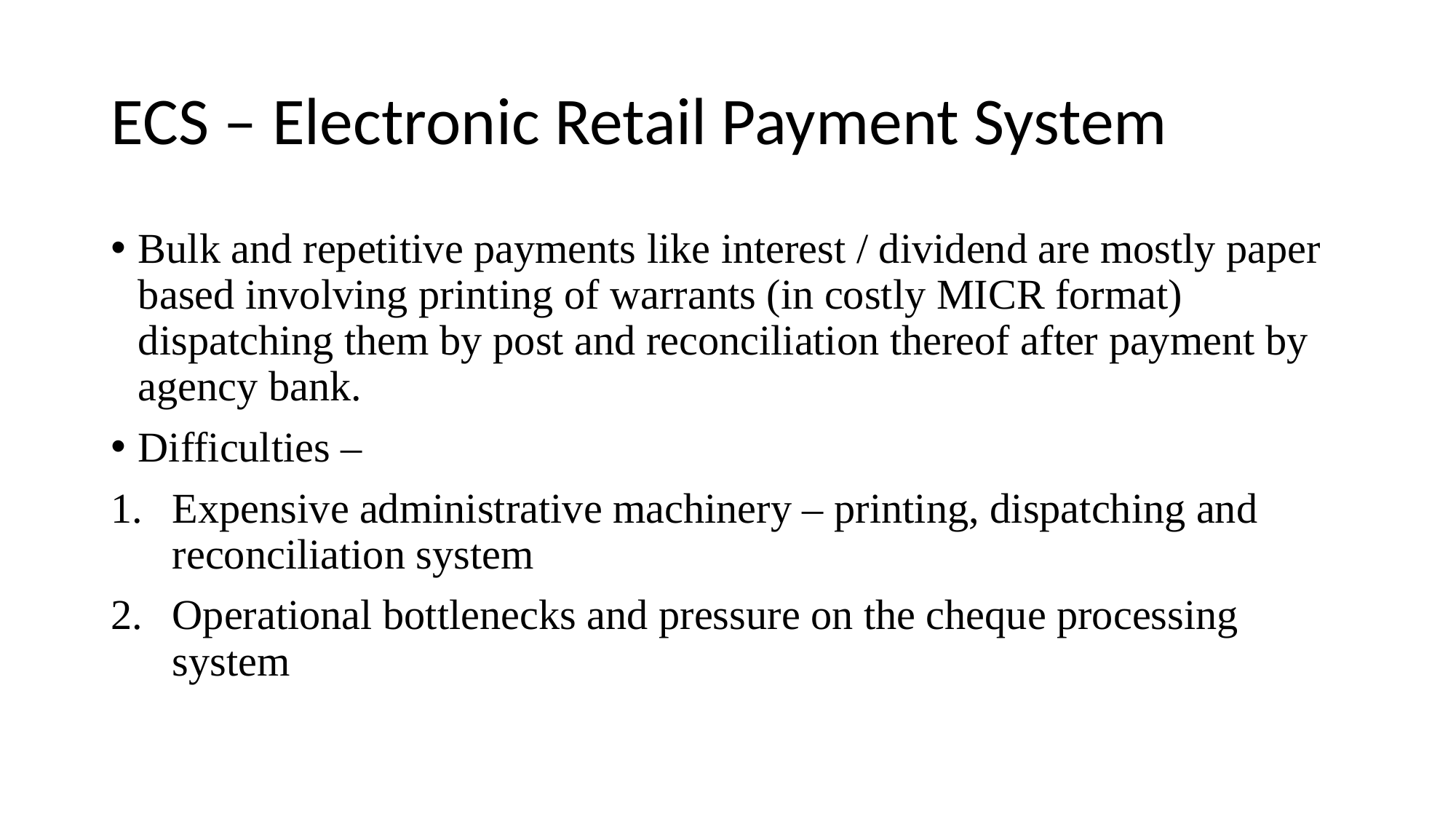

# ECS – Electronic Retail Payment System
Bulk and repetitive payments like interest / dividend are mostly paper based involving printing of warrants (in costly MICR format) dispatching them by post and reconciliation thereof after payment by agency bank.
Difficulties –
Expensive administrative machinery – printing, dispatching and reconciliation system
Operational bottlenecks and pressure on the cheque processing system